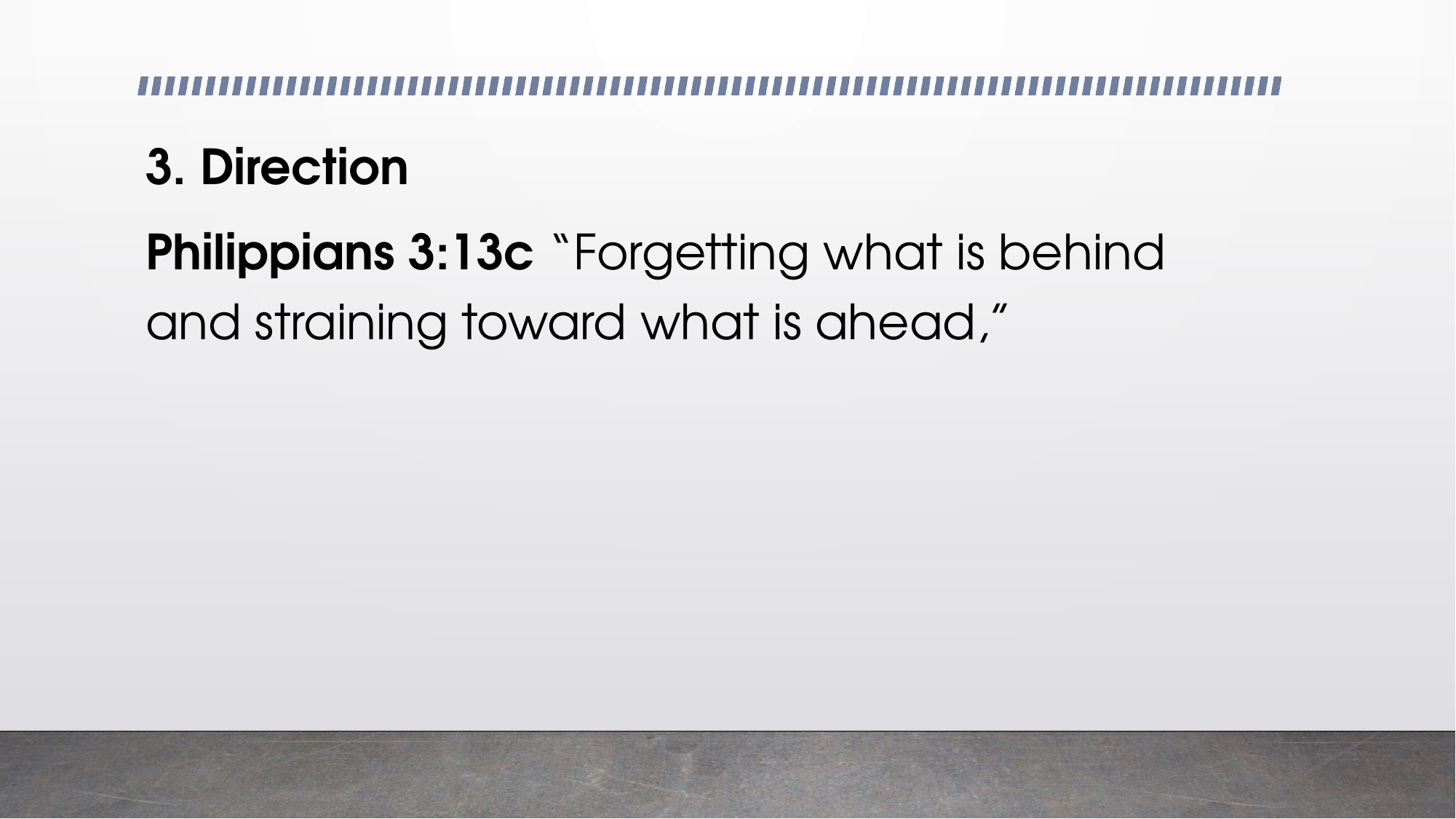

3. Direction
Philippians 3:13c “Forgetting what is behind and straining toward what is ahead,”